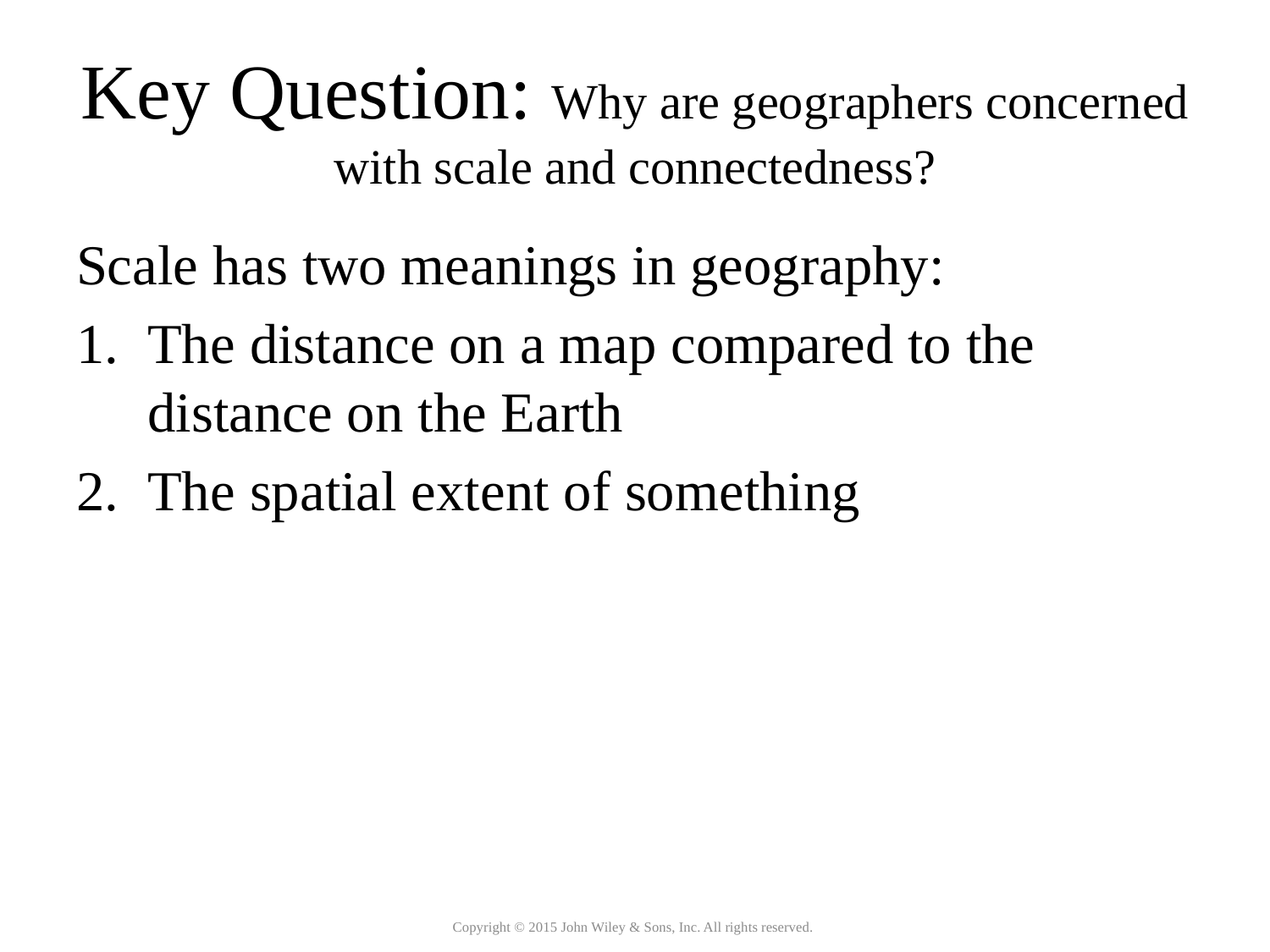

# Key Question: Why are geographers concerned with scale and connectedness?
Scale has two meanings in geography:
The distance on a map compared to the distance on the Earth
The spatial extent of something

Copyright © 2015 John Wiley & Sons, Inc. All rights reserved.